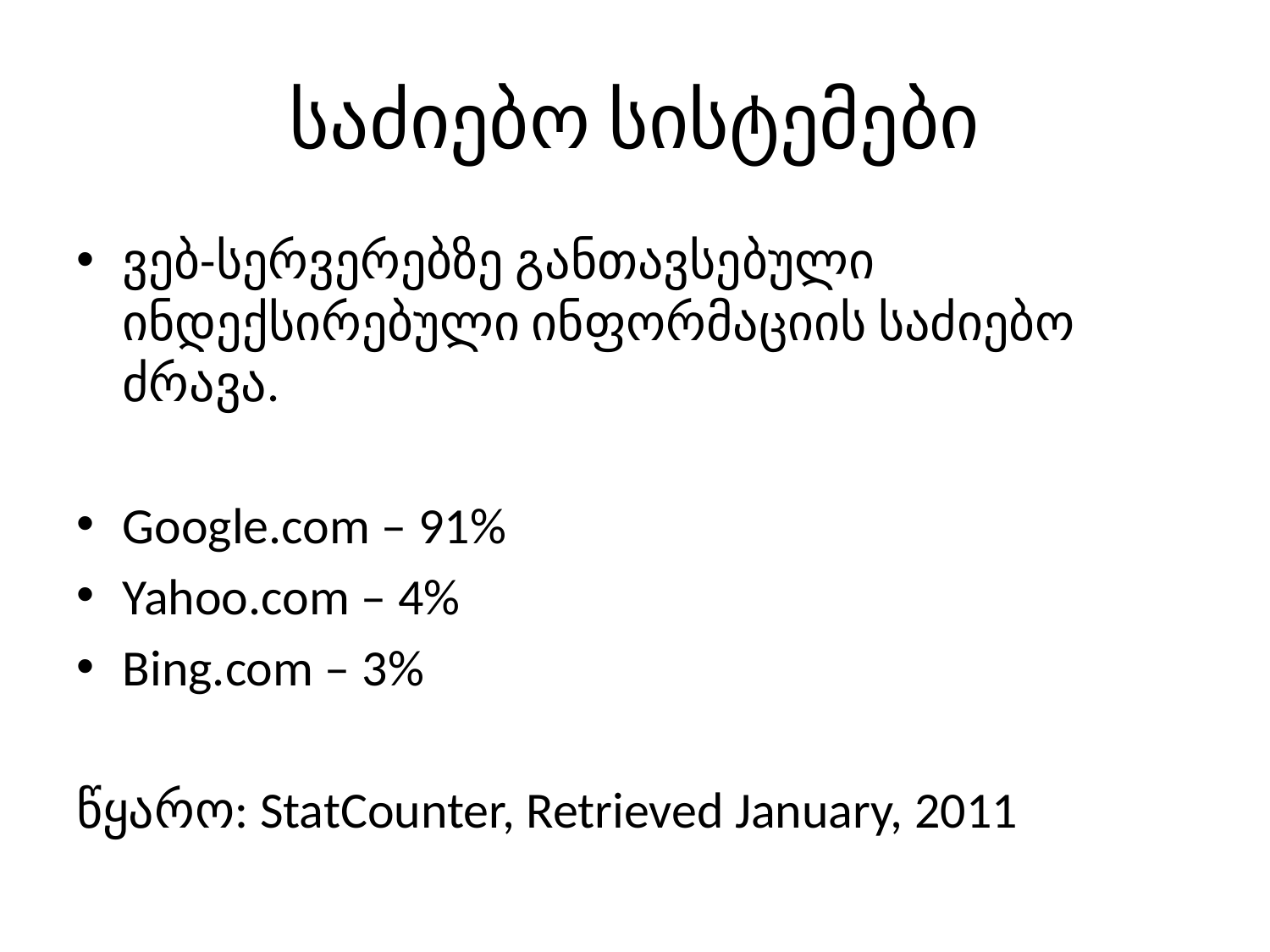

# საძიებო სისტემები
ვებ-სერვერებზე განთავსებული ინდექსირებული ინფორმაციის საძიებო ძრავა.

Google.com – 91%
Yahoo.com – 4%
Bing.com – 3%

წყარო: StatCounter, Retrieved January, 2011